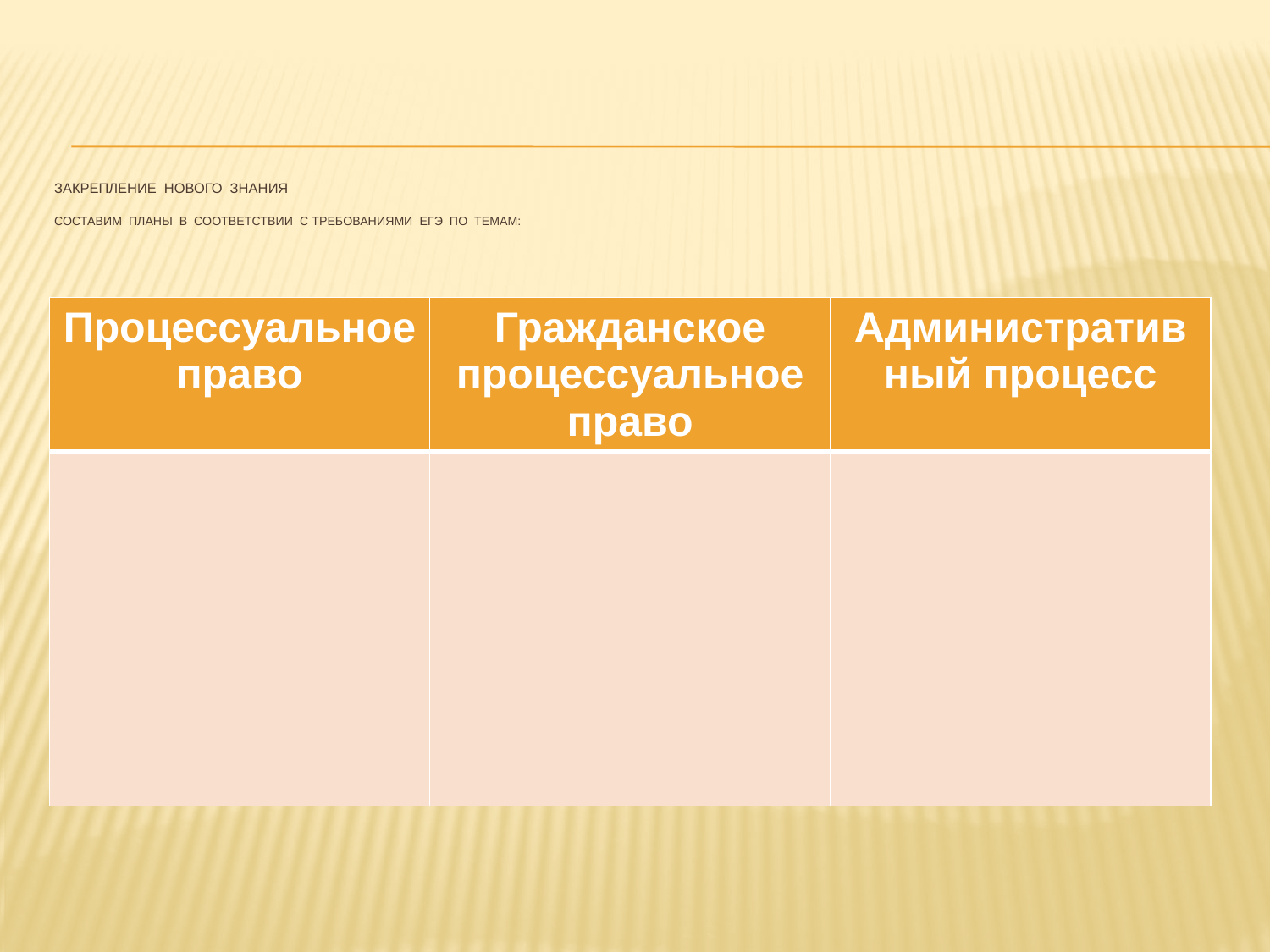

# Закрепление  нового  знания Составим  планы  в  соответствии  с требованиями  ЕГЭ  по  темам:
| Процессуальное право | Гражданское процессуальное право | Административный процесс |
| --- | --- | --- |
|  |  |  |